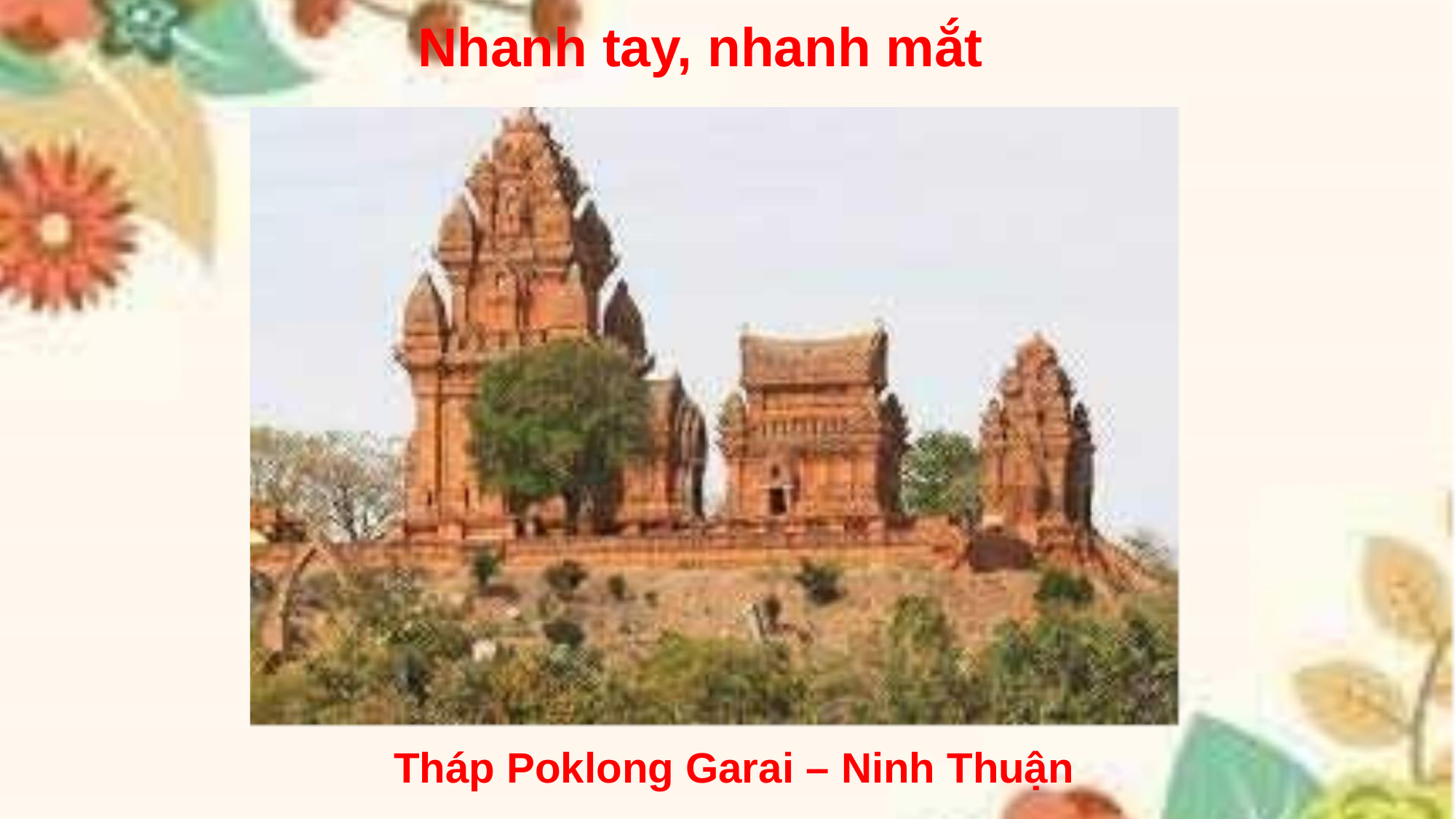

Nhanh tay, nhanh mắt
Tháp Poklong Garai – Ninh Thuận